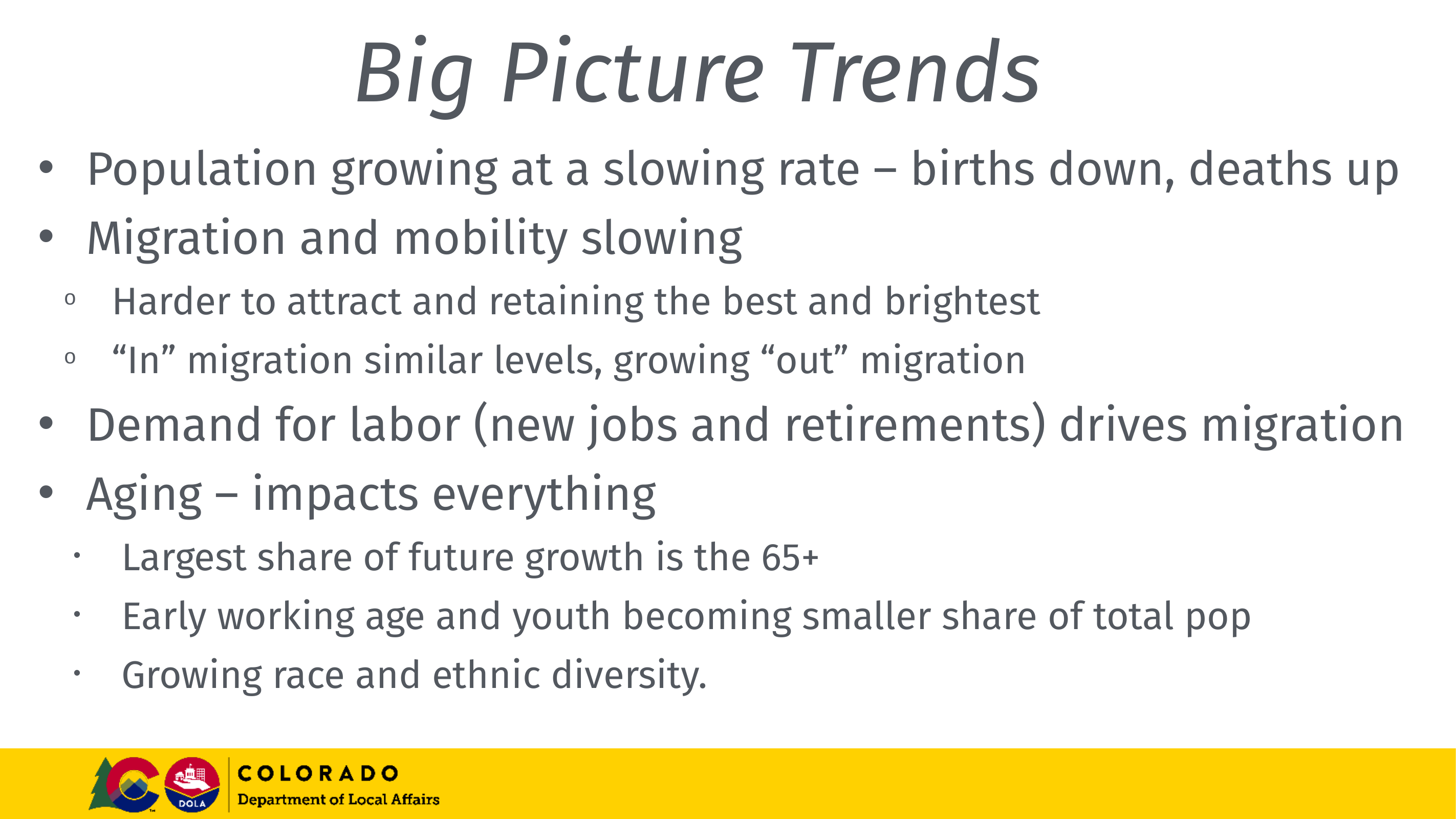

# Big Picture Trends
Population growing at a slowing rate – births down, deaths up
Migration and mobility slowing
Harder to attract and retaining the best and brightest
“In” migration similar levels, growing “out” migration
Demand for labor (new jobs and retirements) drives migration
Aging – impacts everything
Largest share of future growth is the 65+
Early working age and youth becoming smaller share of total pop
Growing race and ethnic diversity.